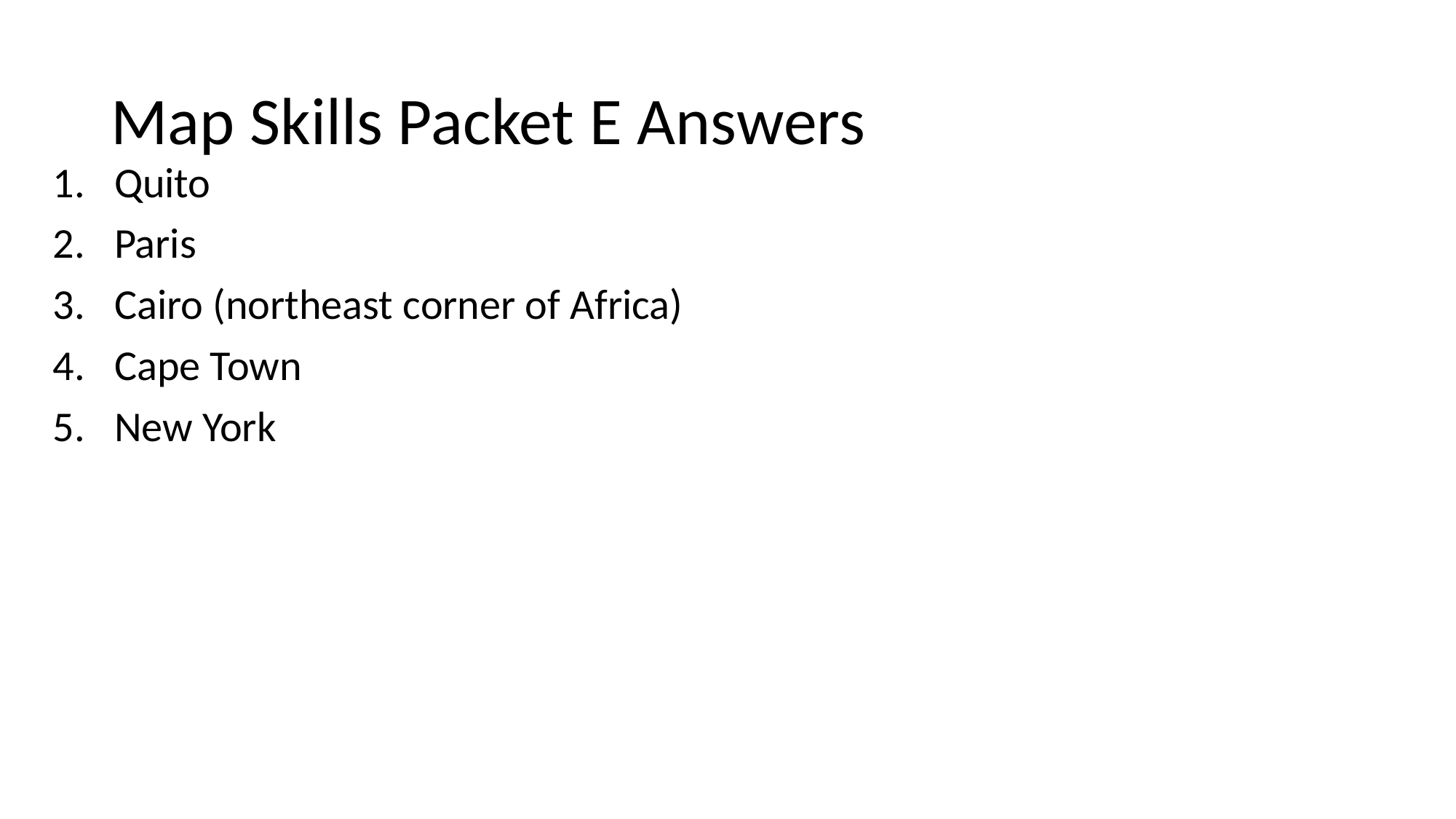

# Map Skills Packet E Answers
Quito
Paris
Cairo (northeast corner of Africa)
Cape Town
New York